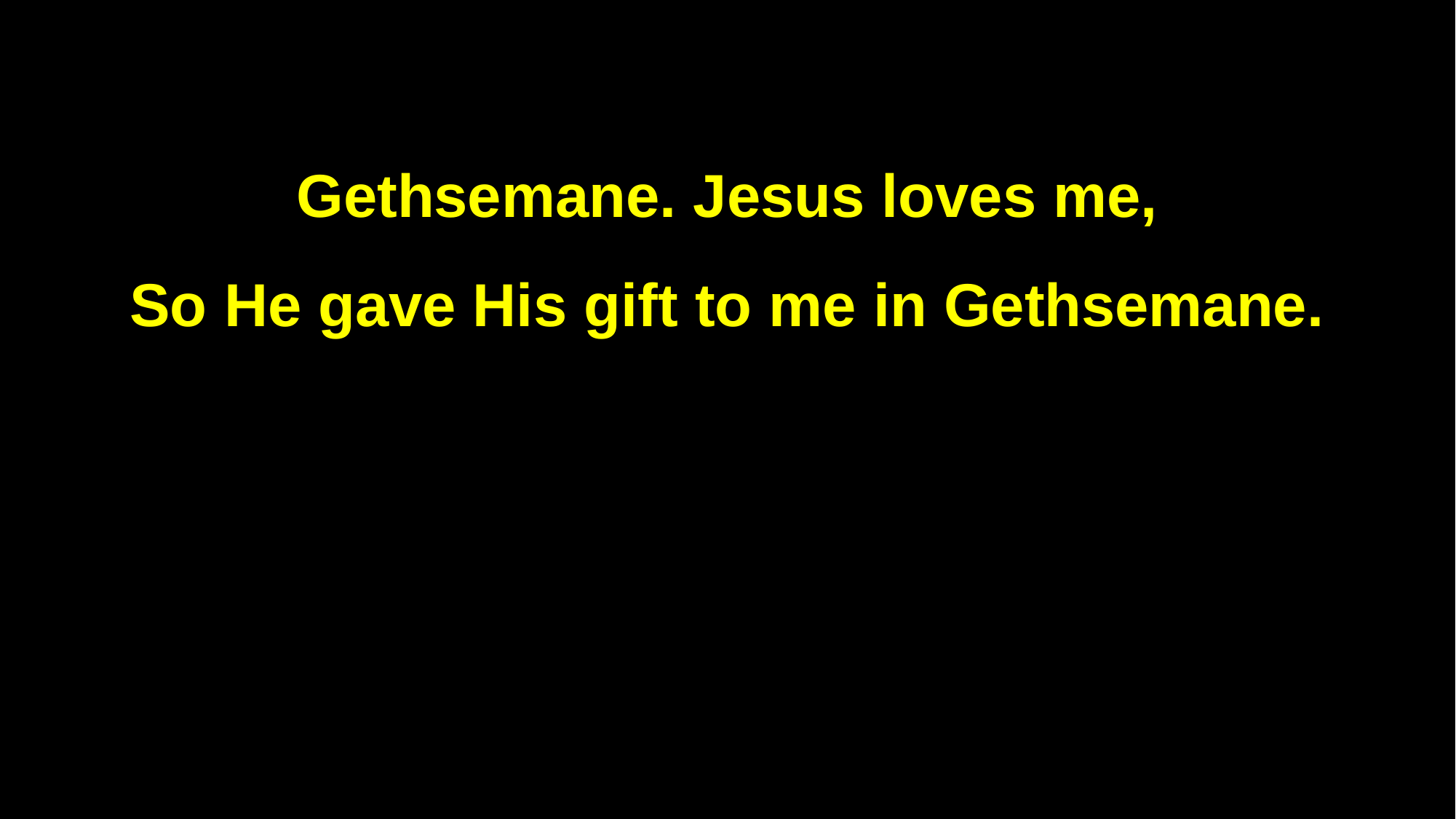

Gethsemane. Jesus loves me,
So He gave His gift to me in Gethsemane.